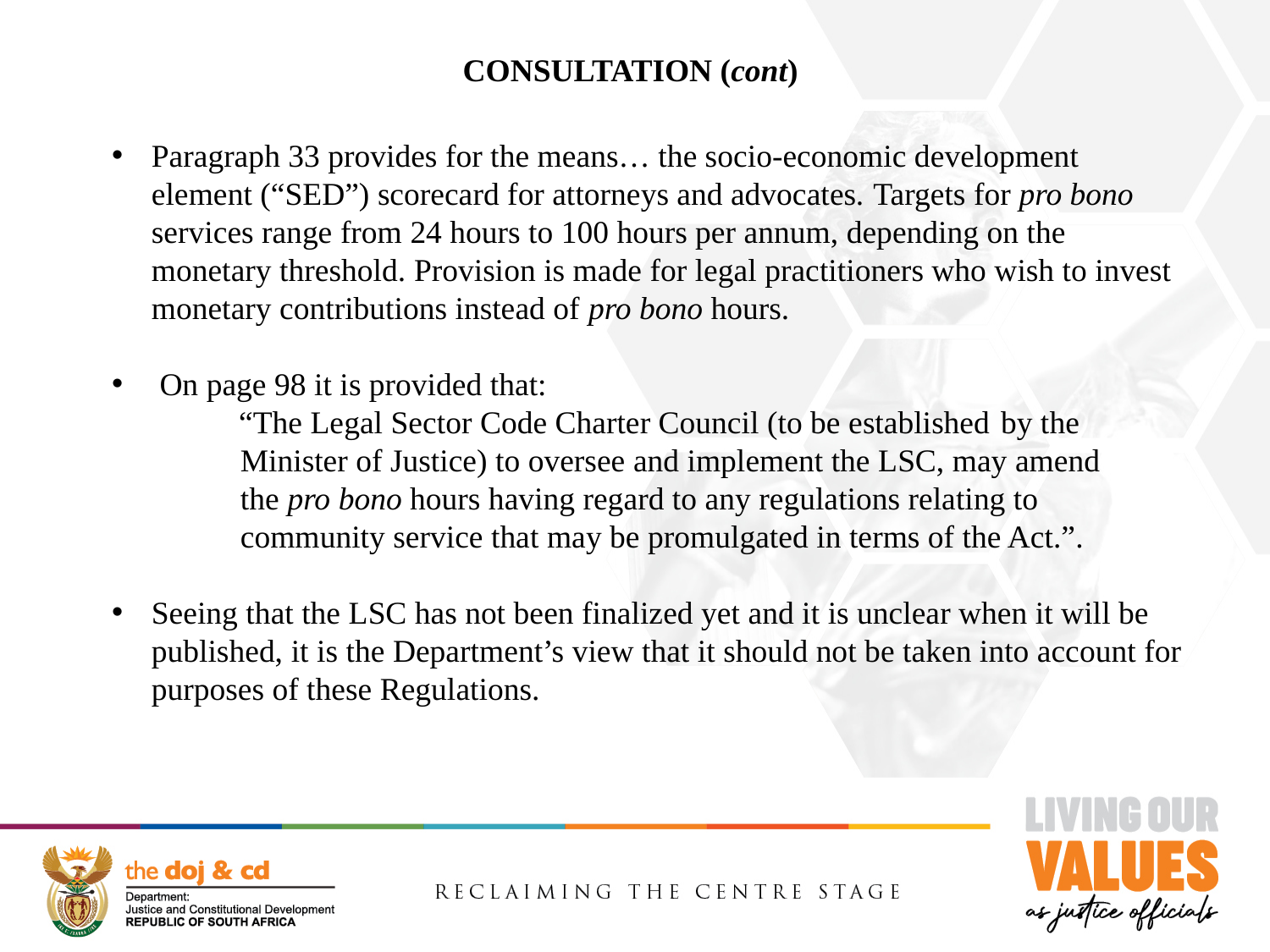

CONSULTATION (cont)
Paragraph 33 provides for the means… the socio-economic development element (“SED”) scorecard for attorneys and advocates. Targets for pro bono services range from 24 hours to 100 hours per annum, depending on the monetary threshold. Provision is made for legal practitioners who wish to invest monetary contributions instead of pro bono hours.

 On page 98 it is provided that:
	“The Legal Sector Code Charter Council (to be established 	by the
                Minister of Justice) to oversee and implement the LSC, may amend
                the pro bono hours having regard to any regulations relating to
                community service that may be promulgated in terms of the Act.”.

Seeing that the LSC has not been finalized yet and it is unclear when it will be published, it is the Department’s view that it should not be taken into account for purposes of these Regulations.